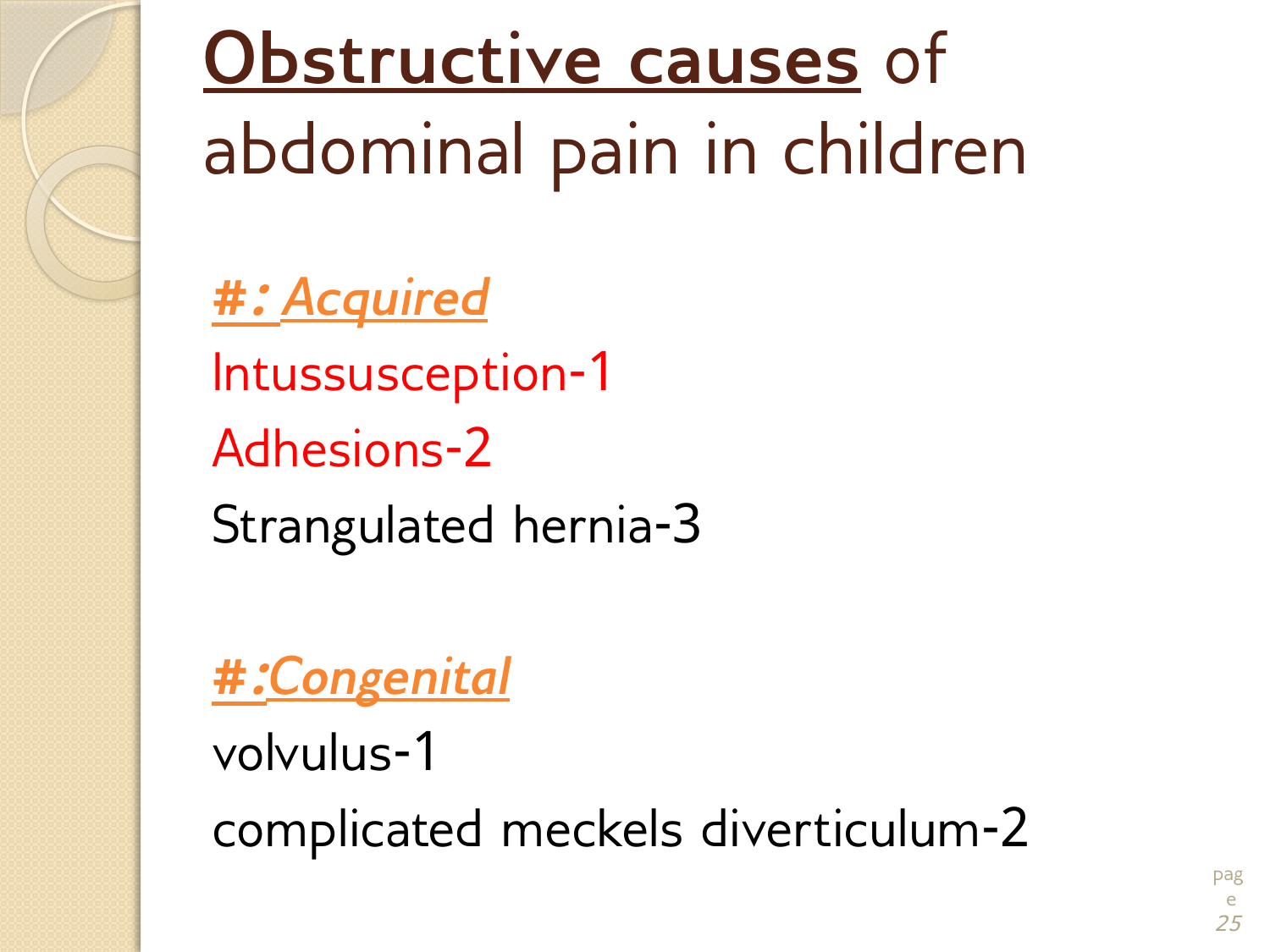

# Obstructive causes of abdominal pain in children
Acquired :#
1-Intussusception
2-Adhesions
3-Strangulated hernia

Congenital:#
1-volvulus
2-complicated meckels diverticulum

page 25